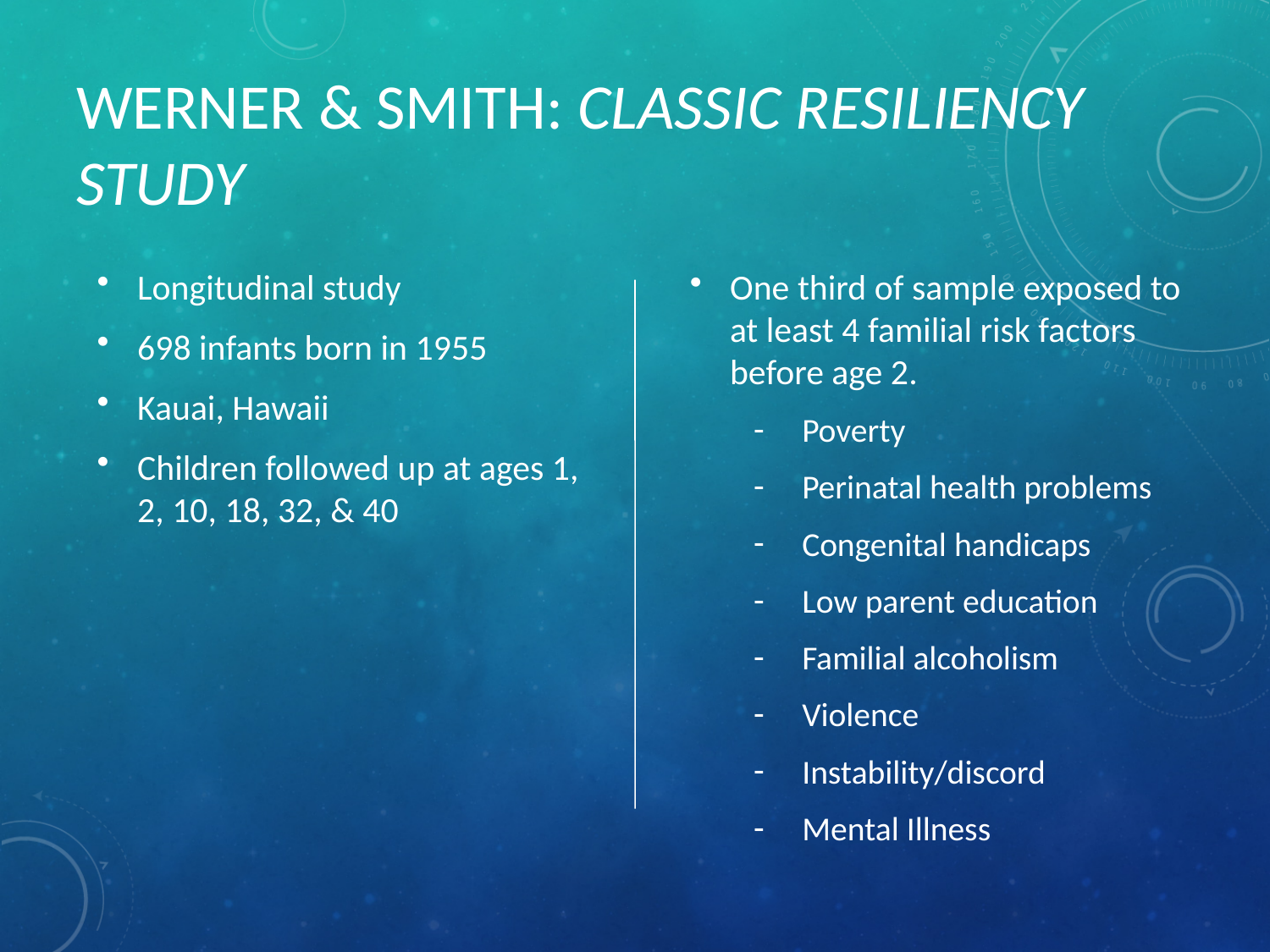

# Werner & Smith: Classic Resiliency Study
Longitudinal study
698 infants born in 1955
Kauai, Hawaii
Children followed up at ages 1, 2, 10, 18, 32, & 40
One third of sample exposed to at least 4 familial risk factors before age 2.
Poverty
Perinatal health problems
Congenital handicaps
Low parent education
Familial alcoholism
Violence
Instability/discord
Mental Illness